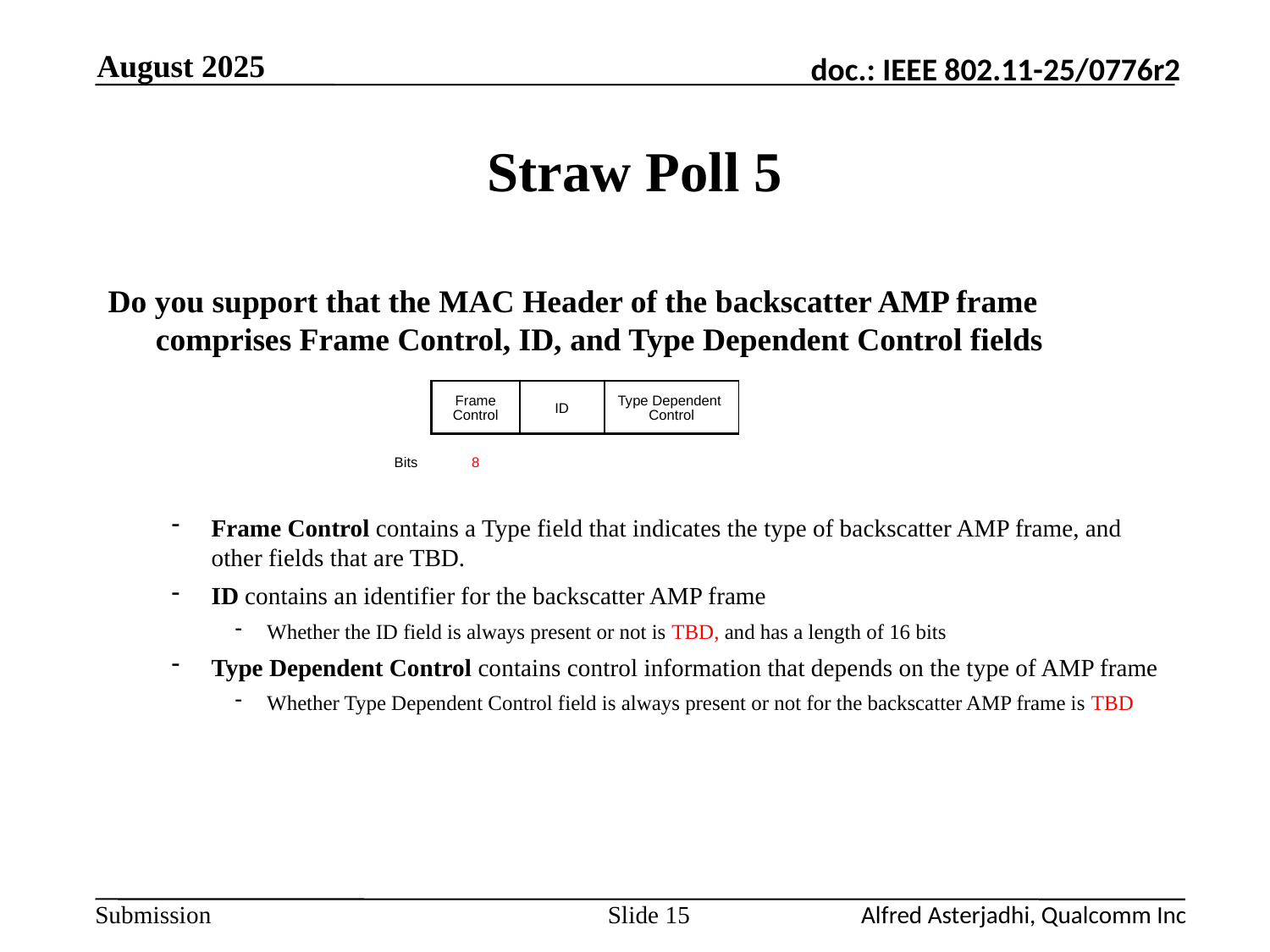

August 2025
# Straw Poll 5
Do you support that the MAC Header of the backscatter AMP frame comprises Frame Control, ID, and Type Dependent Control fields

Frame Control contains a Type field that indicates the type of backscatter AMP frame, and other fields that are TBD.
ID contains an identifier for the backscatter AMP frame
Whether the ID field is always present or not is TBD, and has a length of 16 bits
Type Dependent Control contains control information that depends on the type of AMP frame
Whether Type Dependent Control field is always present or not for the backscatter AMP frame is TBD

|  | Frame Control | ID | Type Dependent Control |
| --- | --- | --- | --- |
| Bits | 8 |  |  |
Slide 15
Alfred Asterjadhi, Qualcomm Inc